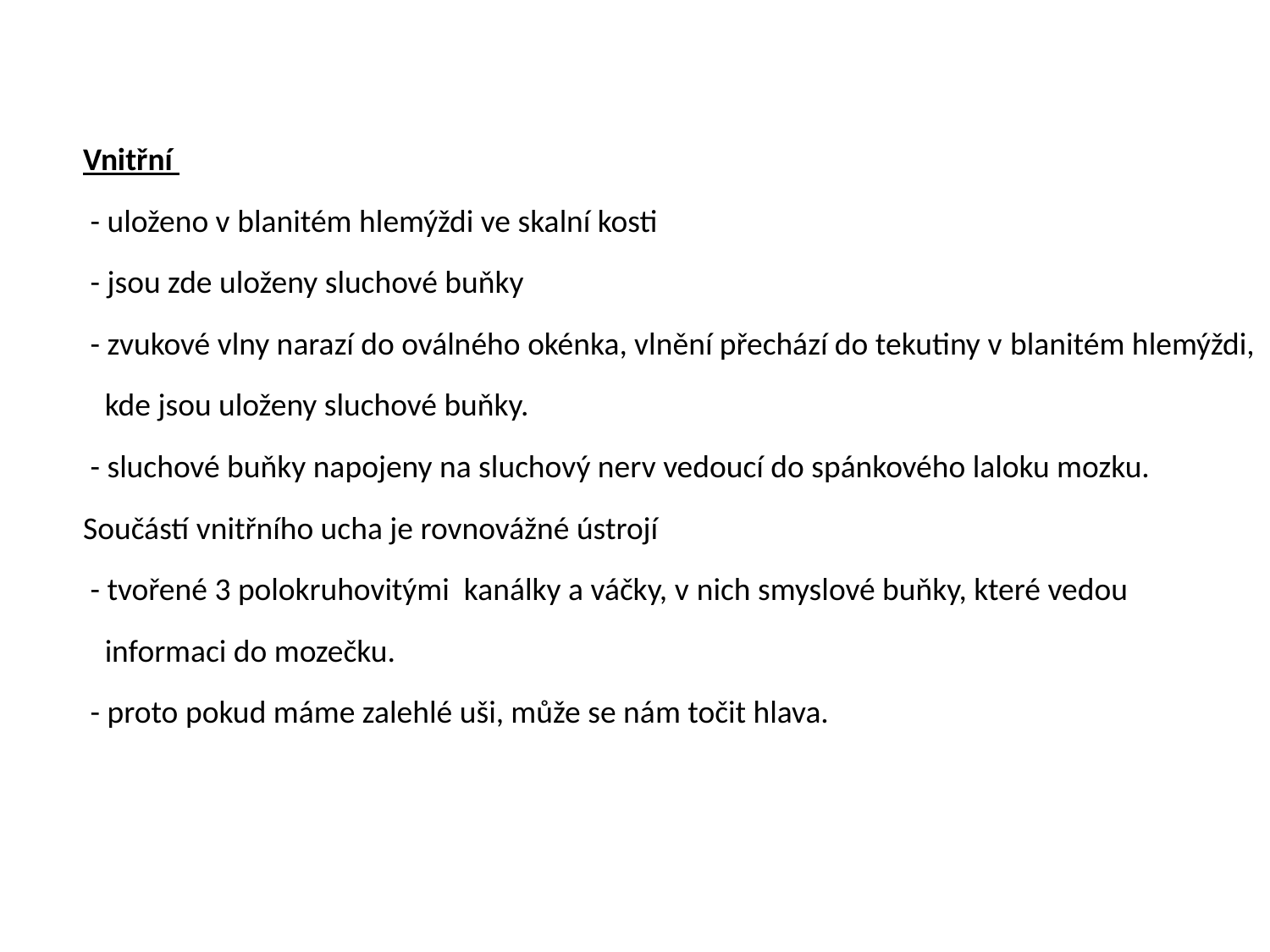

Vnitřní
 - uloženo v blanitém hlemýždi ve skalní kosti
 - jsou zde uloženy sluchové buňky
 - zvukové vlny narazí do oválného okénka, vlnění přechází do tekutiny v blanitém hlemýždi,
   kde jsou uloženy sluchové buňky.
 - sluchové buňky napojeny na sluchový nerv vedoucí do spánkového laloku mozku.
Součástí vnitřního ucha je rovnovážné ústrojí
 - tvořené 3 polokruhovitými  kanálky a váčky, v nich smyslové buňky, které vedou
   informaci do mozečku.
 - proto pokud máme zalehlé uši, může se nám točit hlava.